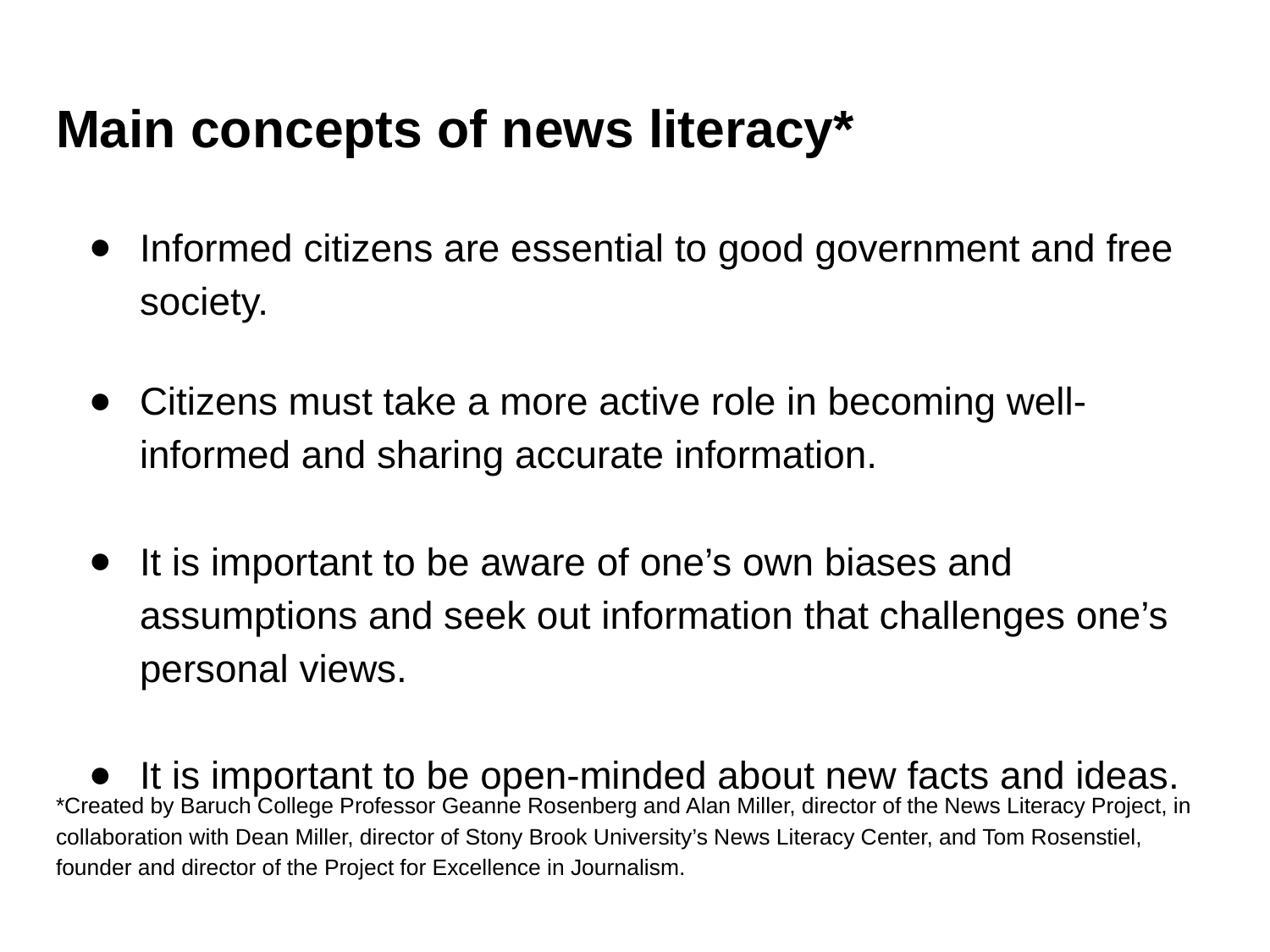

# Main concepts of news literacy*
Informed citizens are essential to good government and free society.
Citizens must take a more active role in becoming well-informed and sharing accurate information.
It is important to be aware of one’s own biases and assumptions and seek out information that challenges one’s personal views.
It is important to be open-minded about new facts and ideas.
*Created by Baruch College Professor Geanne Rosenberg and Alan Miller, director of the News Literacy Project, in collaboration with Dean Miller, director of Stony Brook University’s News Literacy Center, and Tom Rosenstiel, founder and director of the Project for Excellence in Journalism.